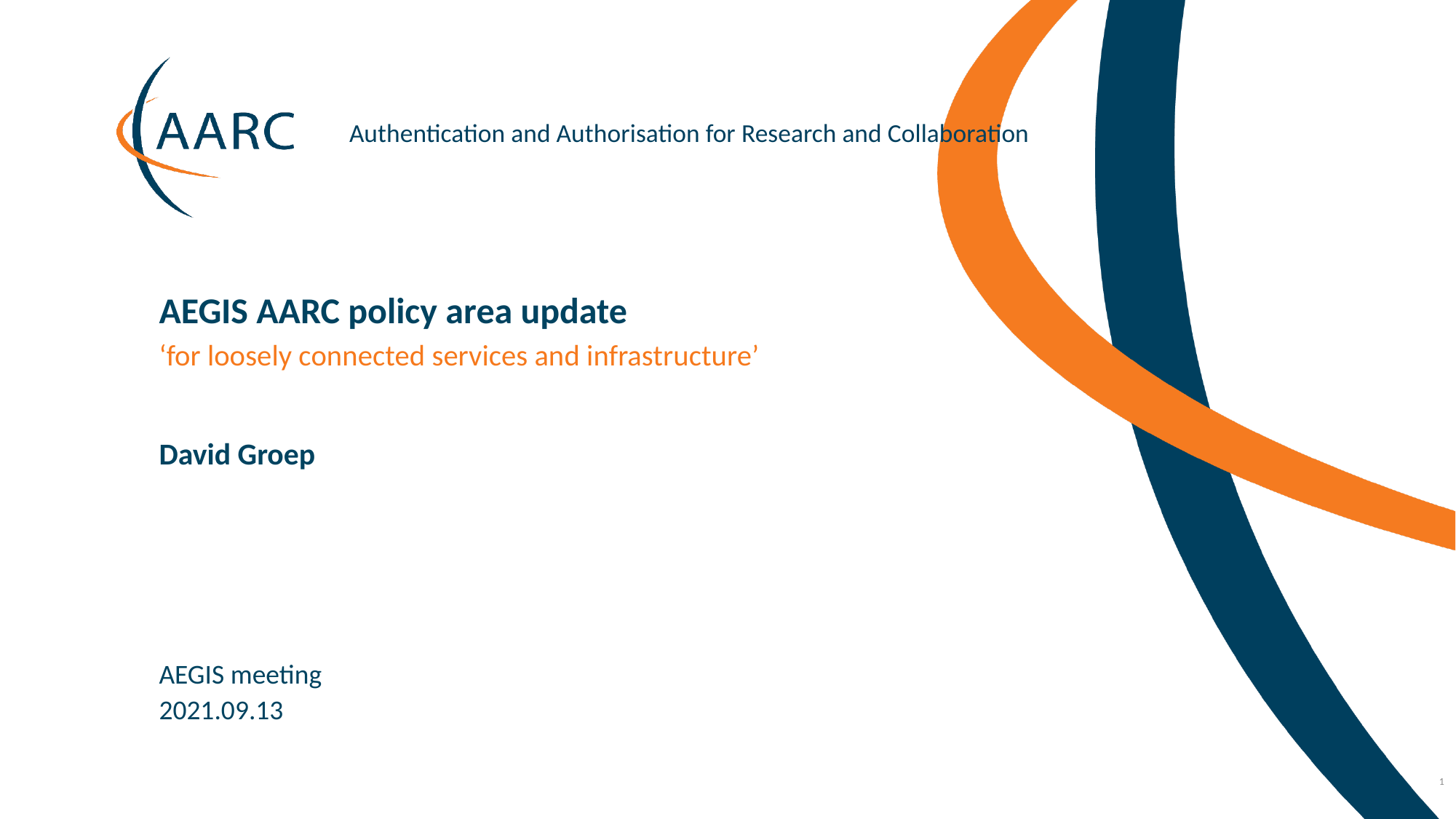

AEGIS AARC policy area update
‘for loosely connected services and infrastructure’
David Groep

AEGIS meeting
2021.09.13
1